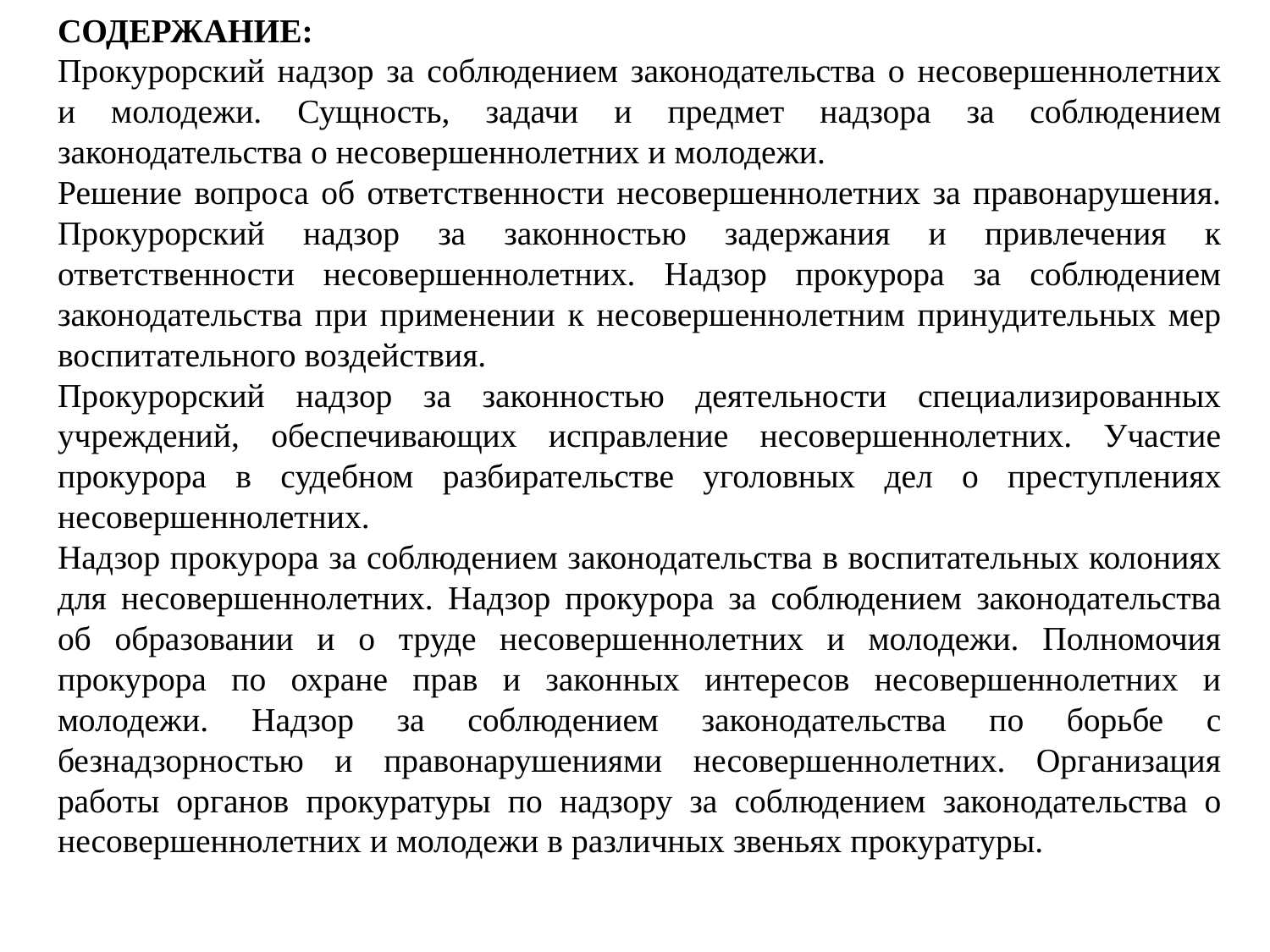

СОДЕРЖАНИЕ:
Прокурорский надзор за соблюдением законодательства о несовершеннолетних и молодежи. Сущность, задачи и предмет надзора за соблюдением законодательства о несовершеннолетних и молодежи.
Решение вопроса об ответственности несовершеннолетних за правонарушения. Прокурорский надзор за законностью задержания и привлечения к ответственности несовершеннолетних. Надзор прокурора за соблюдением законодательства при применении к несовершеннолетним принудительных мер воспитательного воздействия.
Прокурорский надзор за законностью деятельности специализированных учреждений, обеспечивающих исправление несовершеннолетних. Участие прокурора в судебном разбирательстве уголовных дел о преступлениях несовершеннолетних.
Надзор прокурора за соблюдением законодательства в воспитательных колониях для несовершеннолетних. Надзор прокурора за соблюдением законодательства об образовании и о труде несовершеннолетних и молодежи. Полномочия прокурора по охране прав и законных интересов несовершеннолетних и молодежи. Надзор за соблюдением законодательства по борьбе с безнадзорностью и правонарушениями несовершеннолетних. Организация работы органов прокуратуры по надзору за соблюдением законодательства о несовершеннолетних и молодежи в различных звеньях прокуратуры.